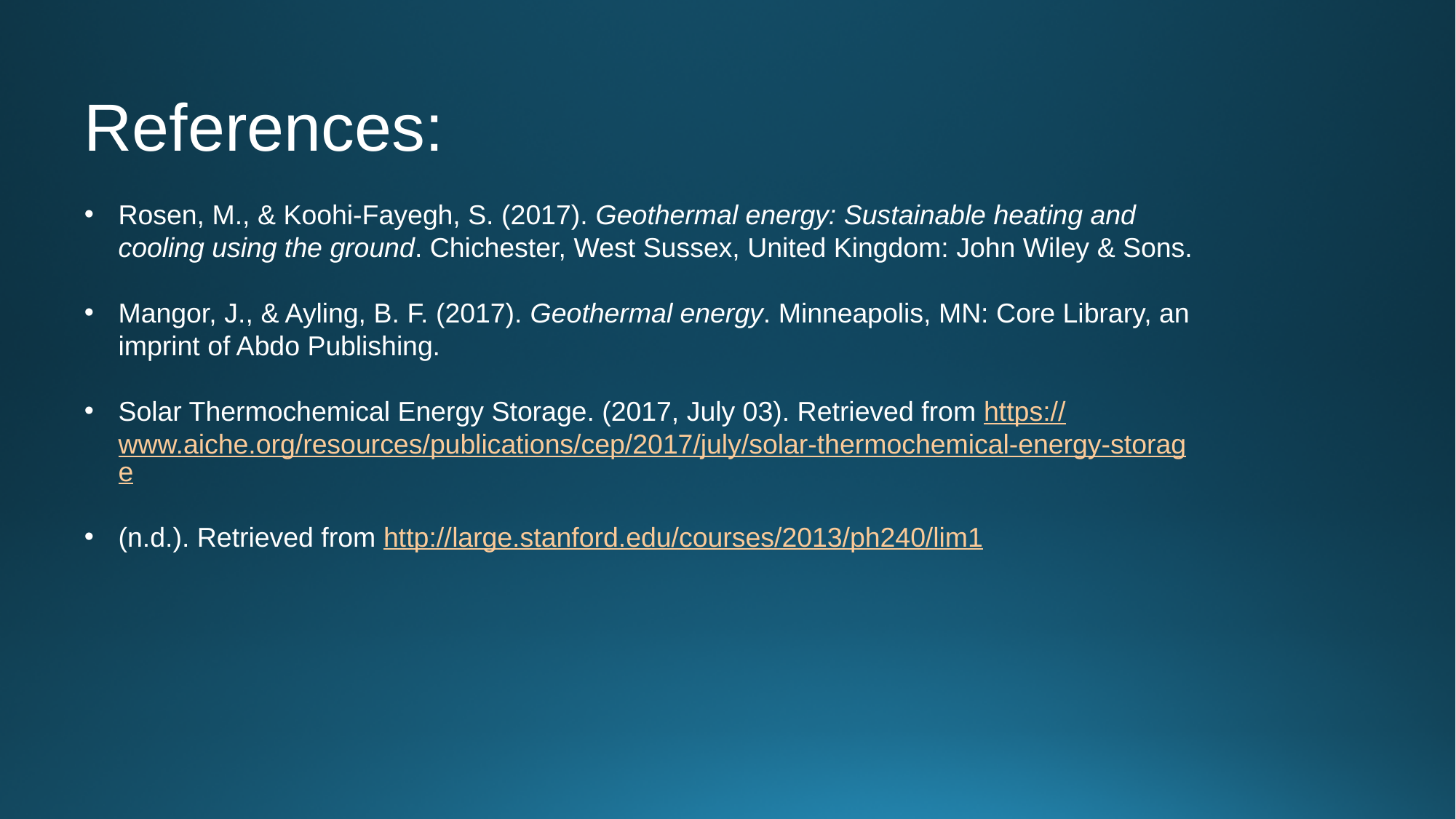

References:

Rosen, M., & Koohi-Fayegh, S. (2017). Geothermal energy: Sustainable heating and cooling using the ground. Chichester, West Sussex, United Kingdom: John Wiley & Sons.

Mangor, J., & Ayling, B. F. (2017). Geothermal energy. Minneapolis, MN: Core Library, an imprint of Abdo Publishing.

Solar Thermochemical Energy Storage. (2017, July 03). Retrieved from https://www.aiche.org/resources/publications/cep/2017/july/solar-thermochemical-energy-storage

(n.d.). Retrieved from http://large.stanford.edu/courses/2013/ph240/lim1